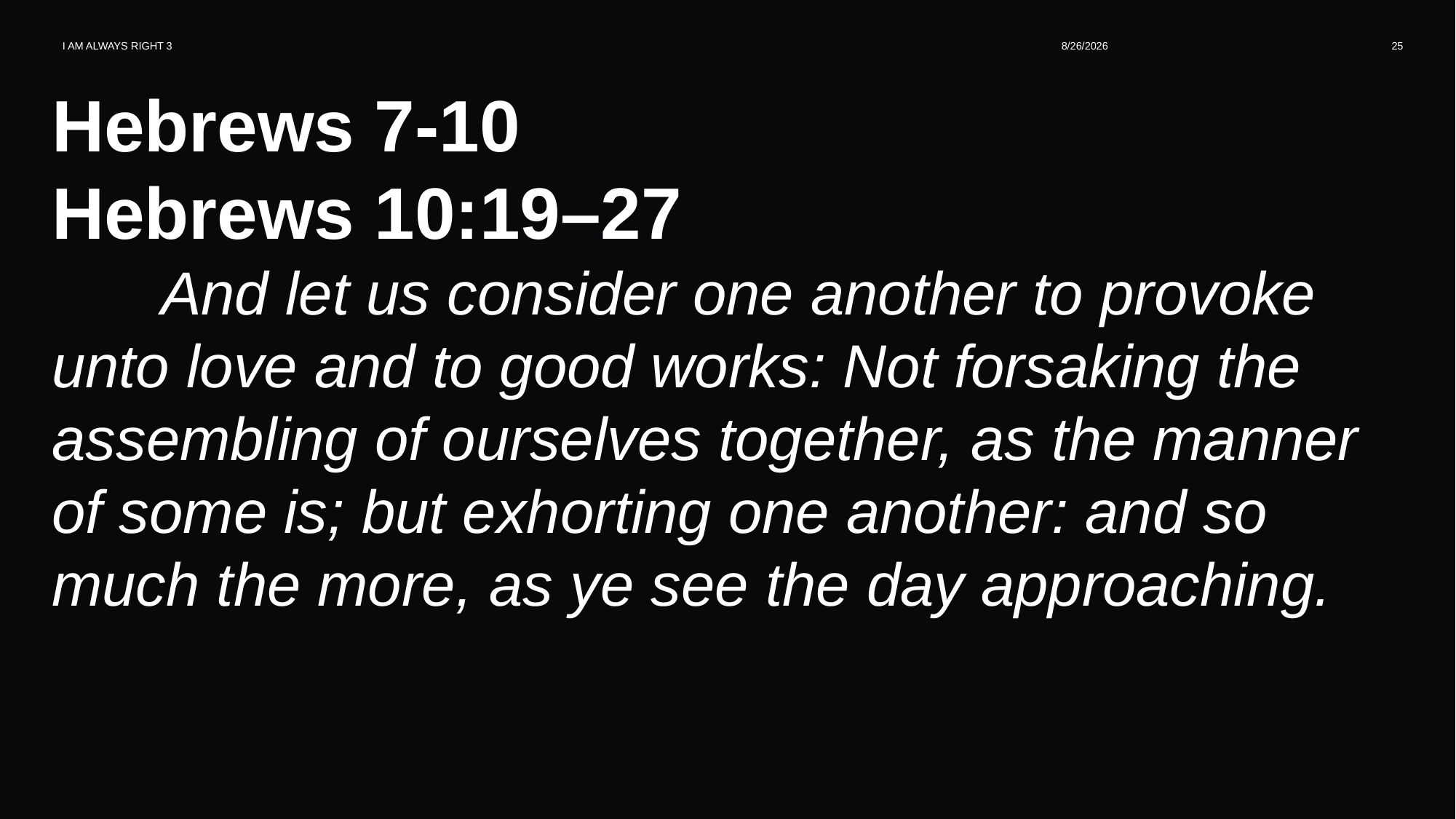

I am Always Right 3
8/26/2026
25
Hebrews 7-10
Hebrews 10:19–27
	And let us consider one another to provoke unto love and to good works: Not forsaking the assembling of ourselves together, as the manner of some is; but exhorting one another: and so much the more, as ye see the day approaching.